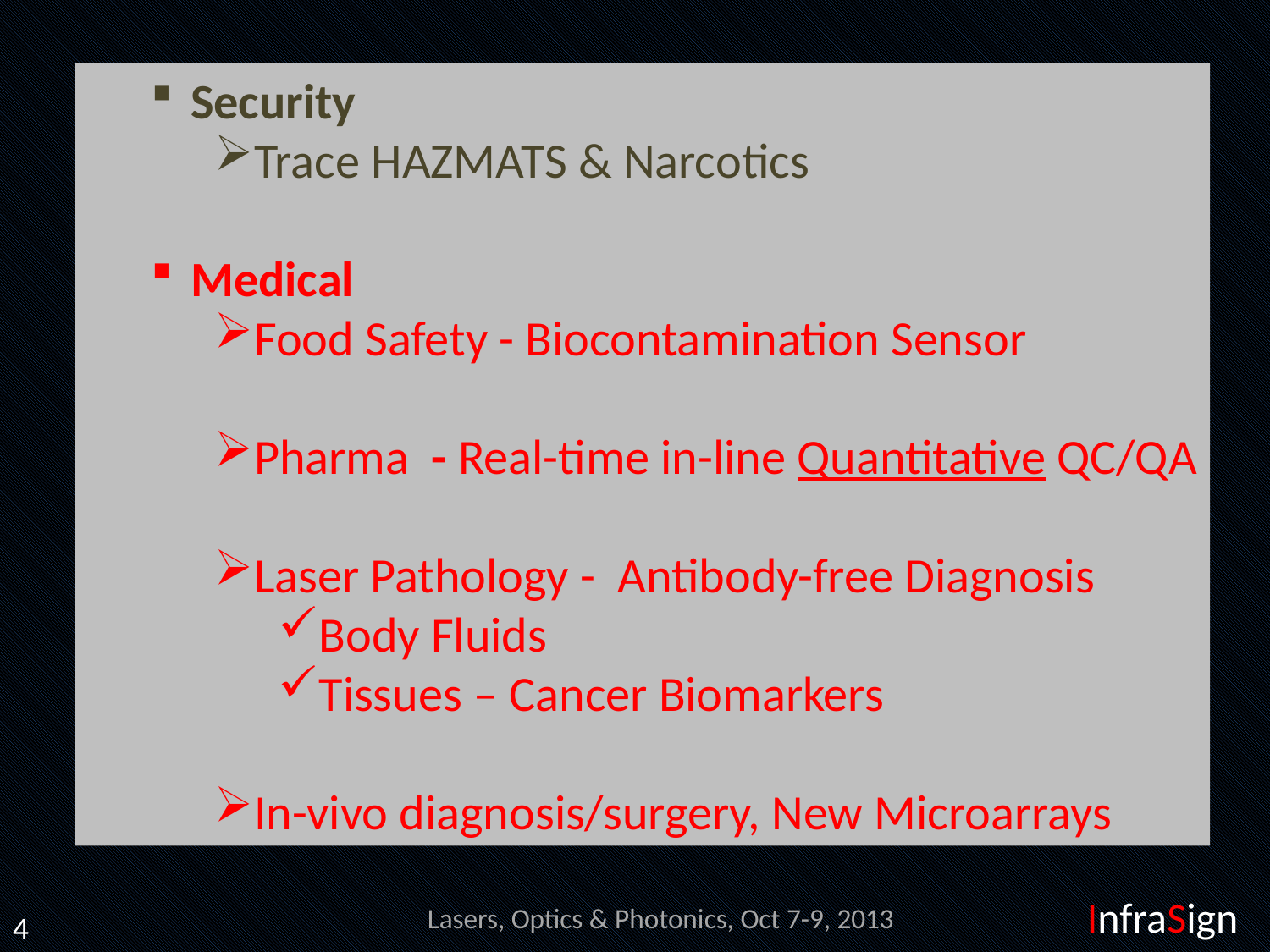

Security
Trace HAZMATS & Narcotics

Medical
Food Safety - Biocontamination Sensor

Pharma  - Real-time in-line Quantitative QC/QA

Laser Pathology -  Antibody-free Diagnosis
Body Fluids
Tissues – Cancer Biomarkers

In-vivo diagnosis/surgery, New Microarrays
InfraSign
Lasers, Optics & Photonics, Oct 7-9, 2013
4